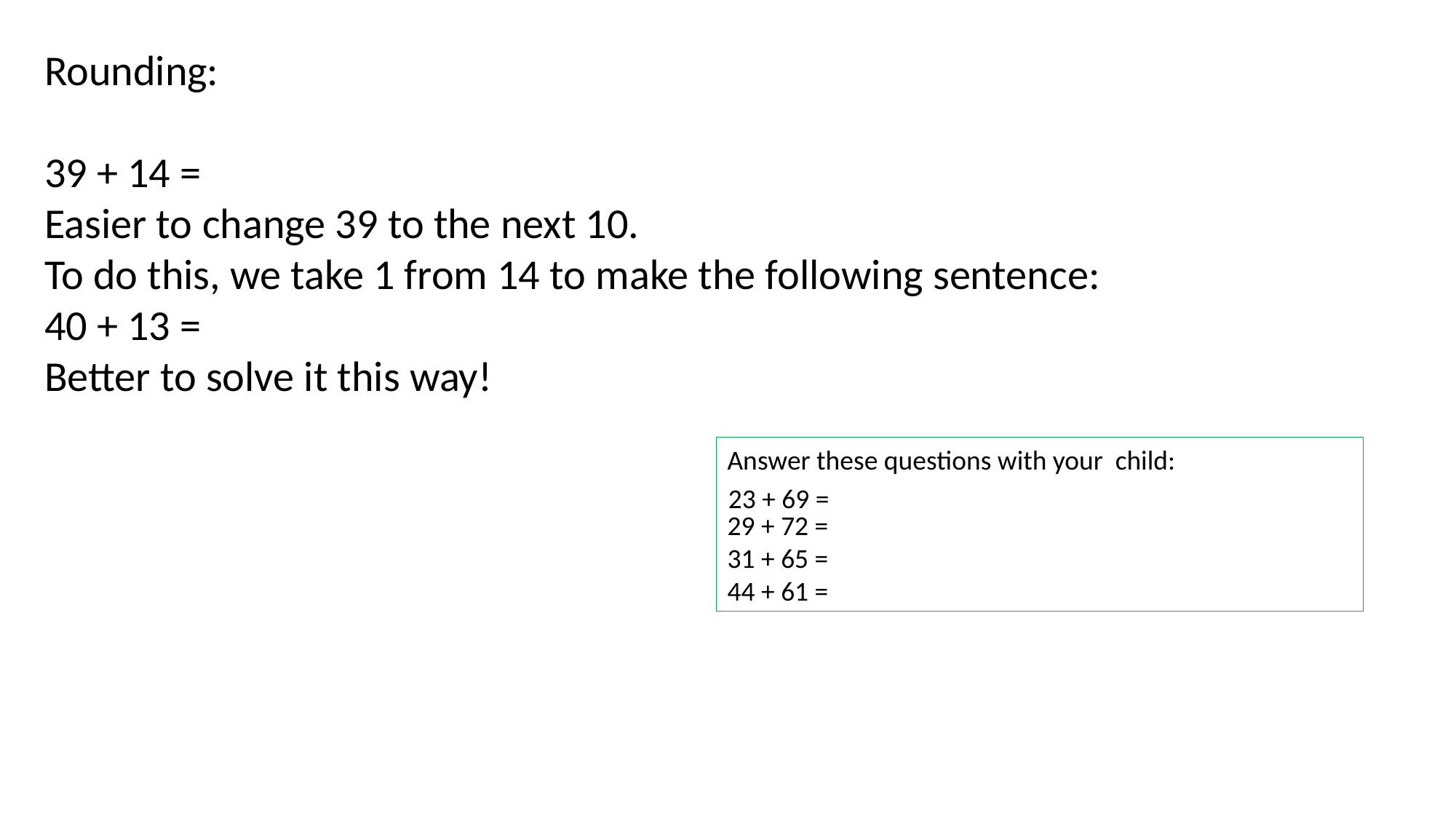

Rounding:

39 + 14 =
Easier to change 39 to the next 10.
To do this, we take 1 from 14 to make the following sentence:
40 + 13 =
Better to solve it this way!
Answer these questions with your  child:

29 + 72 =
31 + 65 =
44 + 61 =
23 + 69 =